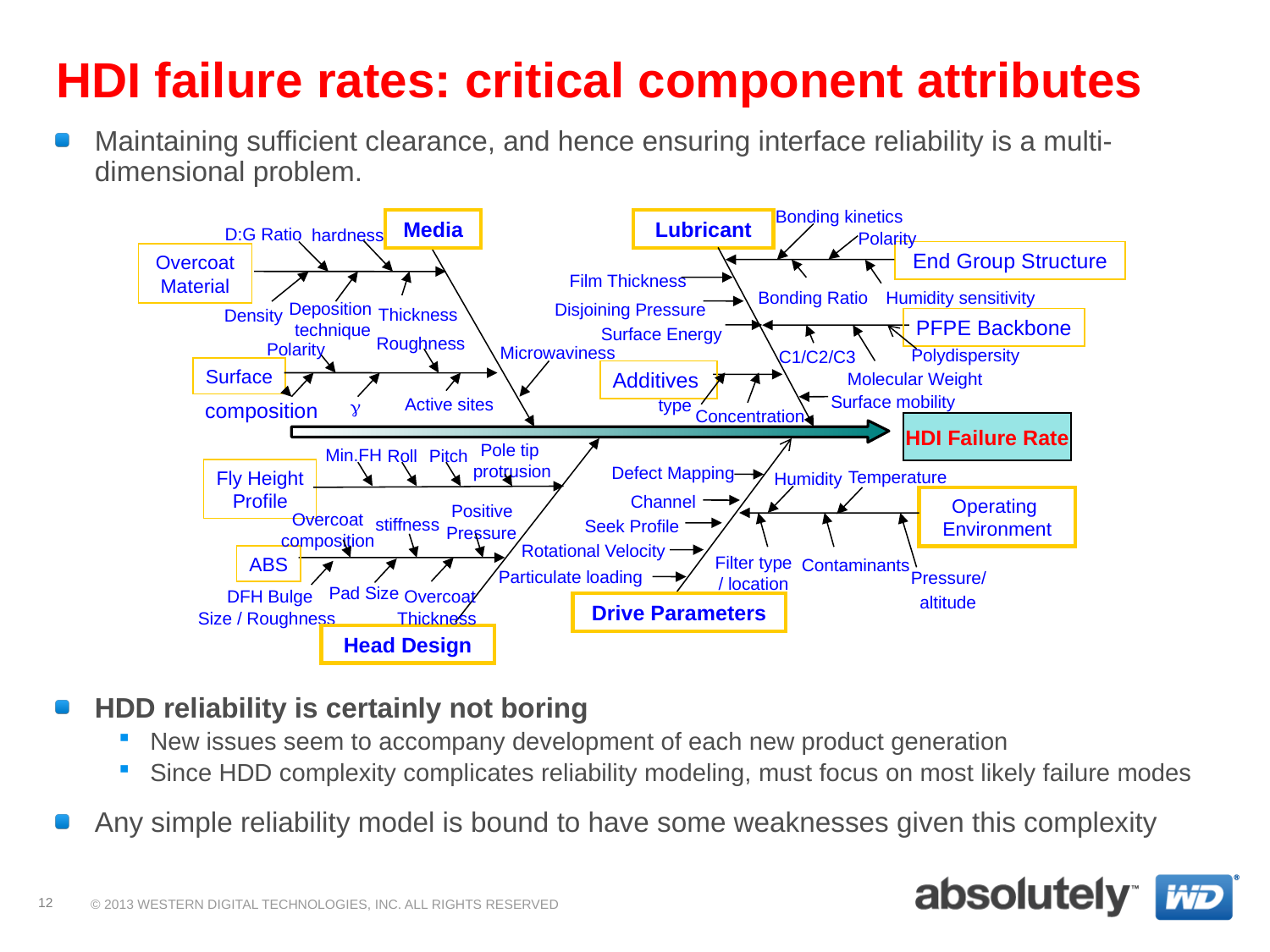

# HDI failure rates: critical component attributes
Maintaining sufficient clearance, and hence ensuring interface reliability is a multi-dimensional problem.

HDD reliability is certainly not boring
New issues seem to accompany development of each new product generation
Since HDD complexity complicates reliability modeling, must focus on most likely failure modes
Any simple reliability model is bound to have some weaknesses given this complexity

Bonding kinetics
Media
Lubricant

D:G Ratio
hardness
Polarity

End Group Structure
Overcoat Material

Film Thickness

Bonding Ratio
Humidity sensitivity
 Disjoining Pressure
Deposition
 technique
Thickness
Density

PFPE Backbone
 Surface Energy

Roughness
Polarity
Microwaviness
Polydispersity
C1/C2/C3

Surface

Additives
Molecular Weight

 γ
Surface mobility
Active sites
type
composition

Concentration
HDI Failure Rate

Pole tip
protrusion
 Roll
 Pitch
Min.FH

Defect Mapping
Fly Height
Profile
Temperature
Humidity

Channel

Operating
Environment
 Positive
Pressure

Overcoat
composition
 stiffness

Seek Profile

Rotational Velocity

Contaminants
Filter type / location
ABS

Particulate loading
Pressure/
altitude

 Pad Size
 Overcoat Thickness
 DFH Bulge
Size / Roughness

Drive Parameters
Head Design